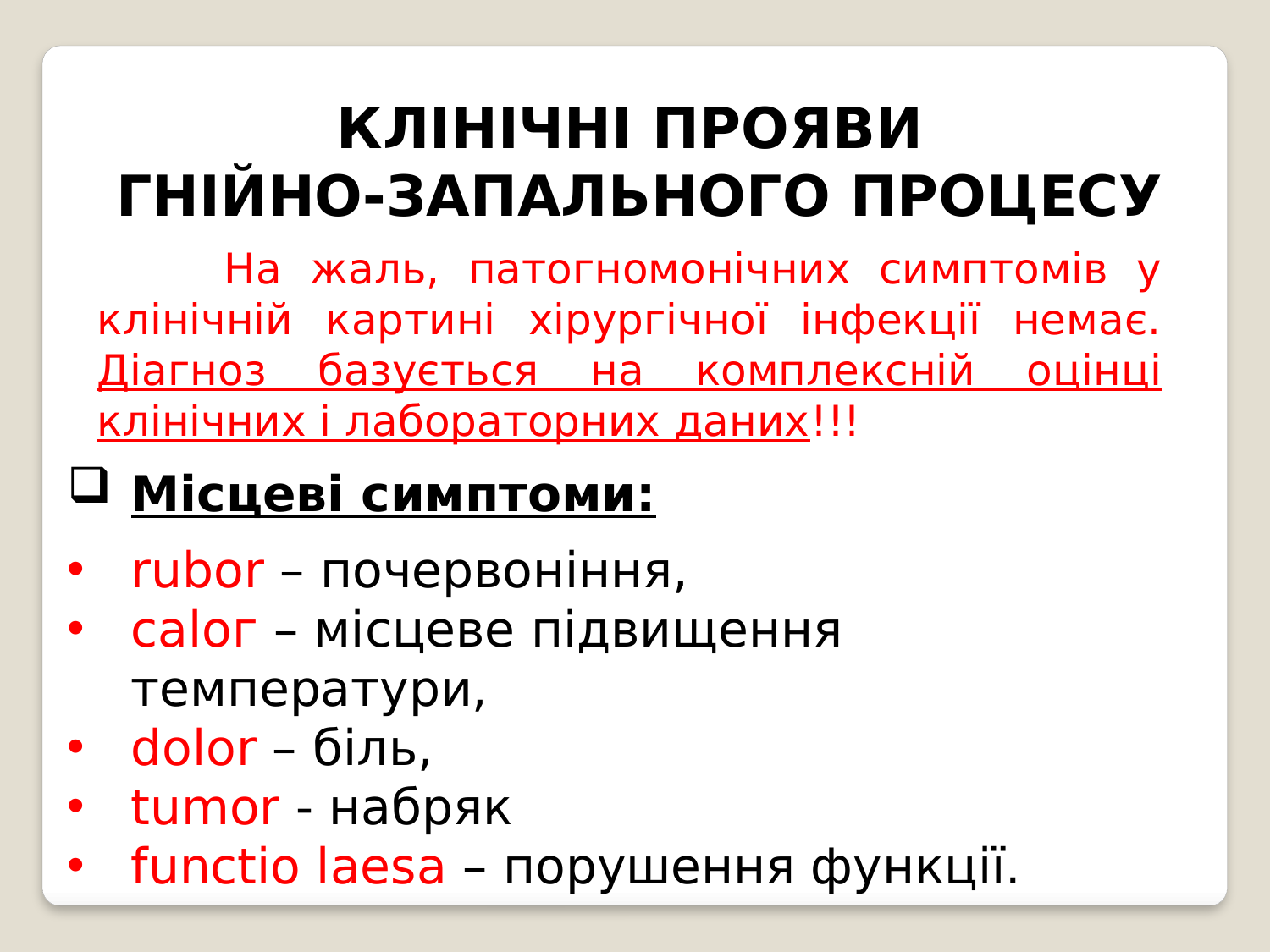

КЛІНІЧНІ ПРОЯВИ
ГНІЙНО-ЗАПАЛЬНОГО ПРОЦЕСУ
	На жаль, патогномонічних симптомів у клінічній картині хірургічної інфекції немає. Діагноз базується на комплексній оцінці клінічних і лабораторних даних!!!
Місцеві симптоми:

rubor – почервоніння,
саlог – місцеве підвищення температури,
dolor – біль,
tumor - набряк
functio laesa – порушення функції.